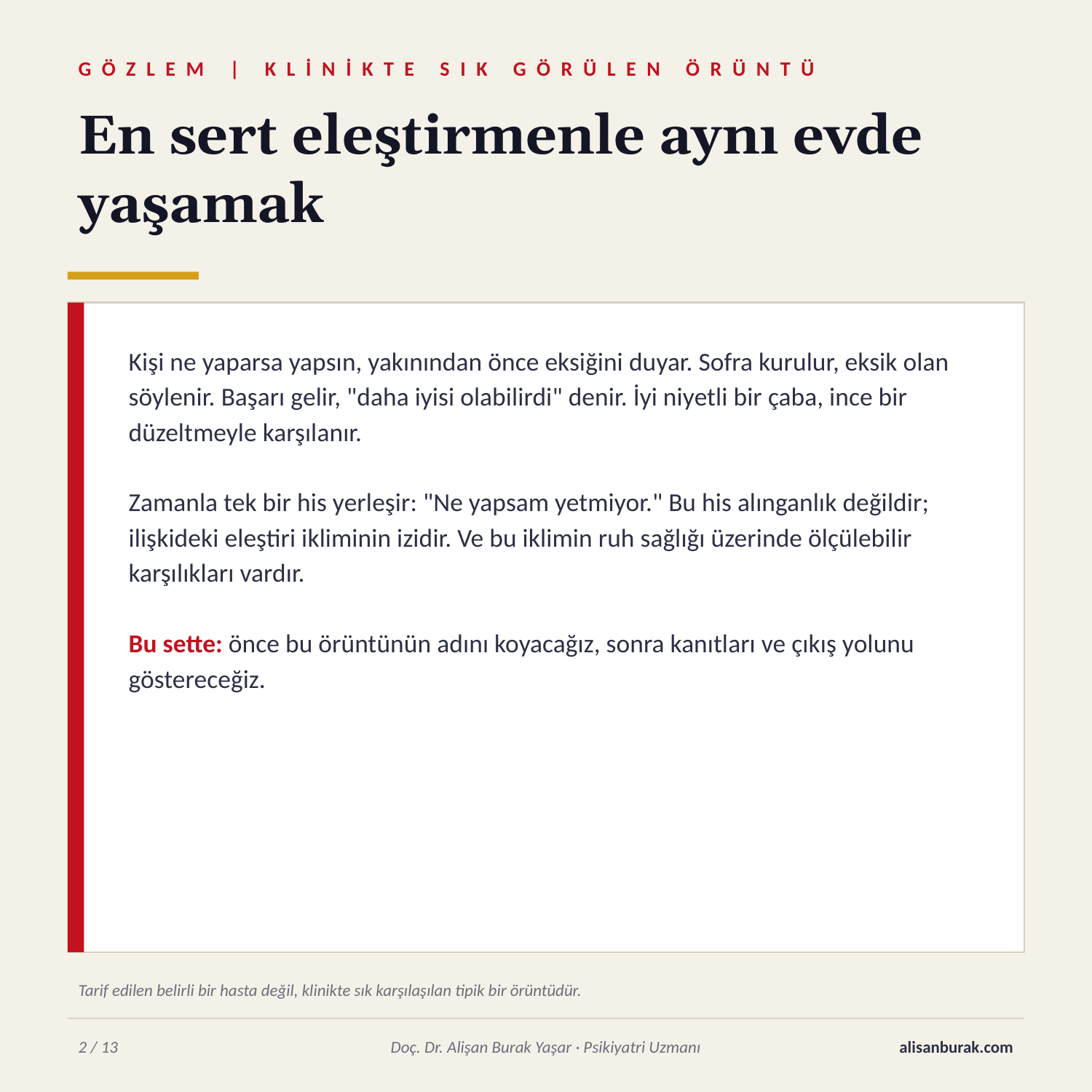

GÖZLEM | KLİNİKTE SIK GÖRÜLEN ÖRÜNTÜ
En sert eleştirmenle aynı evde yaşamak

Kişi ne yaparsa yapsın, yakınından önce eksiğini duyar. Sofra kurulur, eksik olan söylenir. Başarı gelir, "daha iyisi olabilirdi" denir. İyi niyetli bir çaba, ince bir düzeltmeyle karşılanır.

Zamanla tek bir his yerleşir: "Ne yapsam yetmiyor." Bu his alınganlık değildir; ilişkideki eleştiri ikliminin izidir. Ve bu iklimin ruh sağlığı üzerinde ölçülebilir karşılıkları vardır.

Bu sette: önce bu örüntünün adını koyacağız, sonra kanıtları ve çıkış yolunu göstereceğiz.
Tarif edilen belirli bir hasta değil, klinikte sık karşılaşılan tipik bir örüntüdür.

2 / 13
Doç. Dr. Alişan Burak Yaşar · Psikiyatri Uzmanı
alisanburak.com